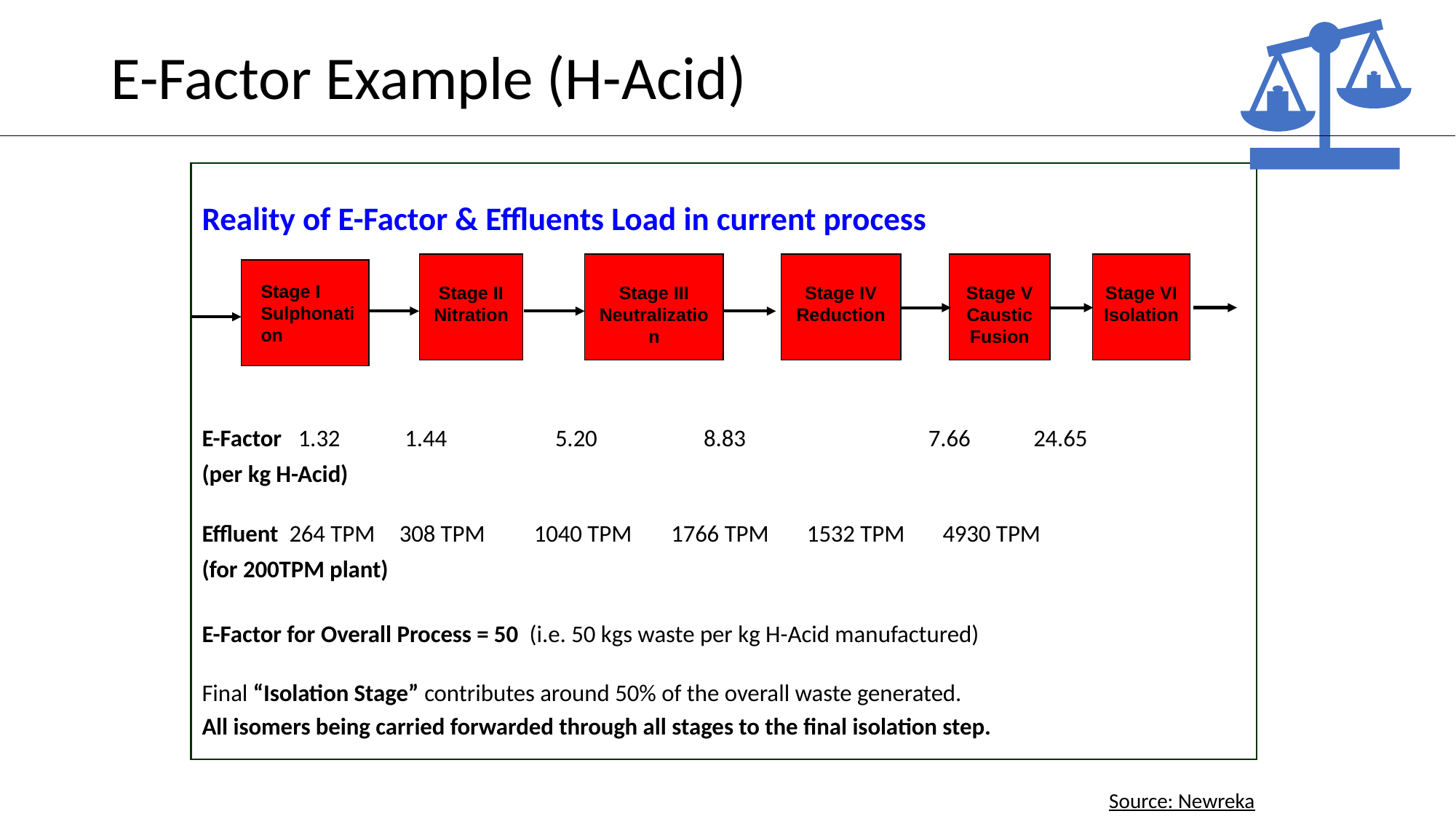

E-Factor Example (H-Acid)

Reality of E-Factor & Effluents Load in current process

E-Factor   1.32	    1.44	               5.20	         8.83	                 7.66	   24.65
(per kg H-Acid)

Effluent  264 TPM	   308 TPM         1040 TPM	   1766 TPM       1532 TPM       4930 TPM
(for 200TPM plant)

E-Factor for Overall Process = 50  (i.e. 50 kgs waste per kg H-Acid manufactured)

Final “Isolation Stage” contributes around 50% of the overall waste generated.
All isomers being carried forwarded through all stages to the final isolation step.

Stage II
Nitration

Stage III
Neutralization

Stage IV
Reduction

Stage V
Caustic Fusion

Stage I
Sulphonation

Stage VI
Isolation

Source: Newreka